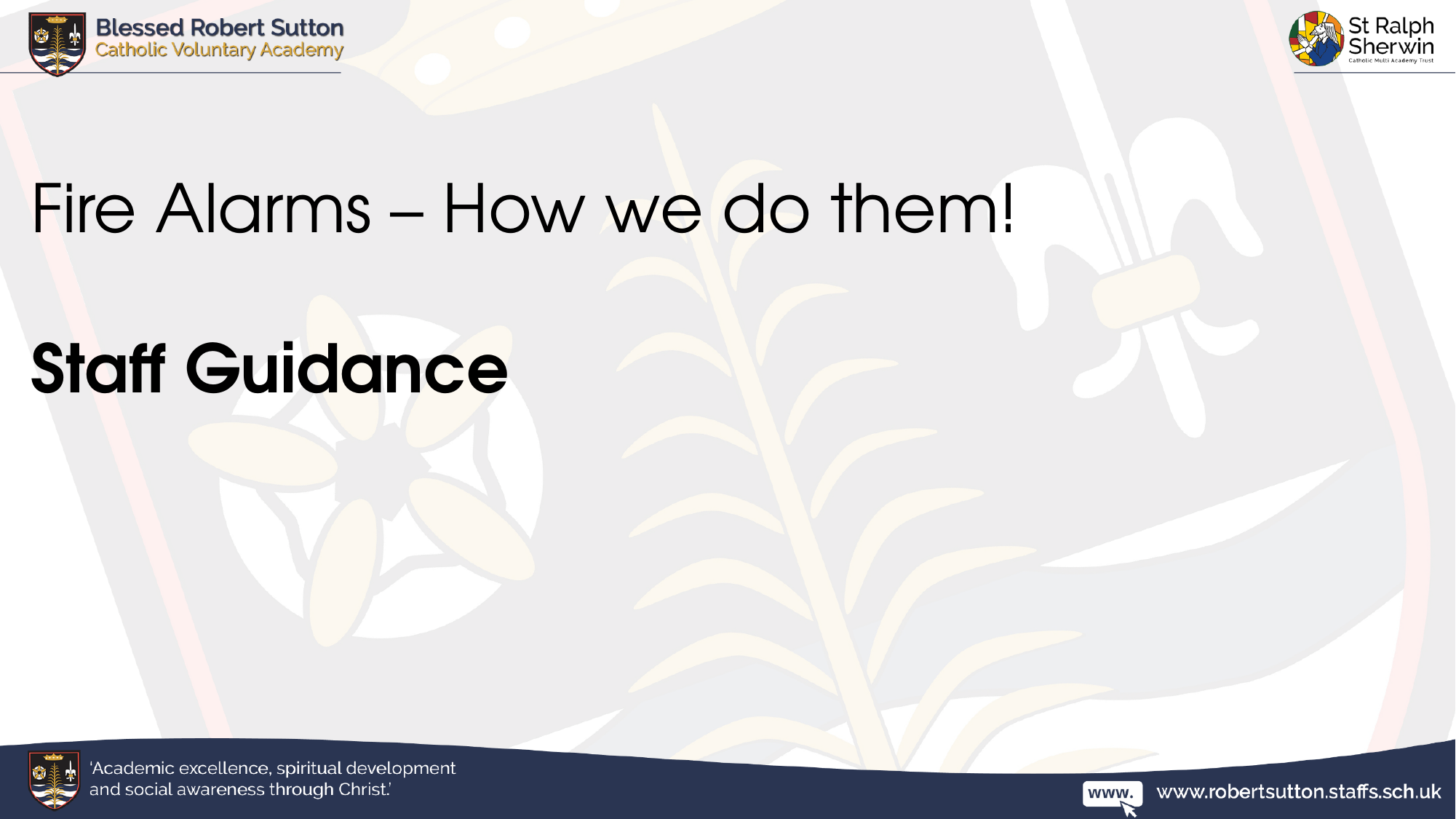

# Fire Alarms – How we do them! Staff Guidance